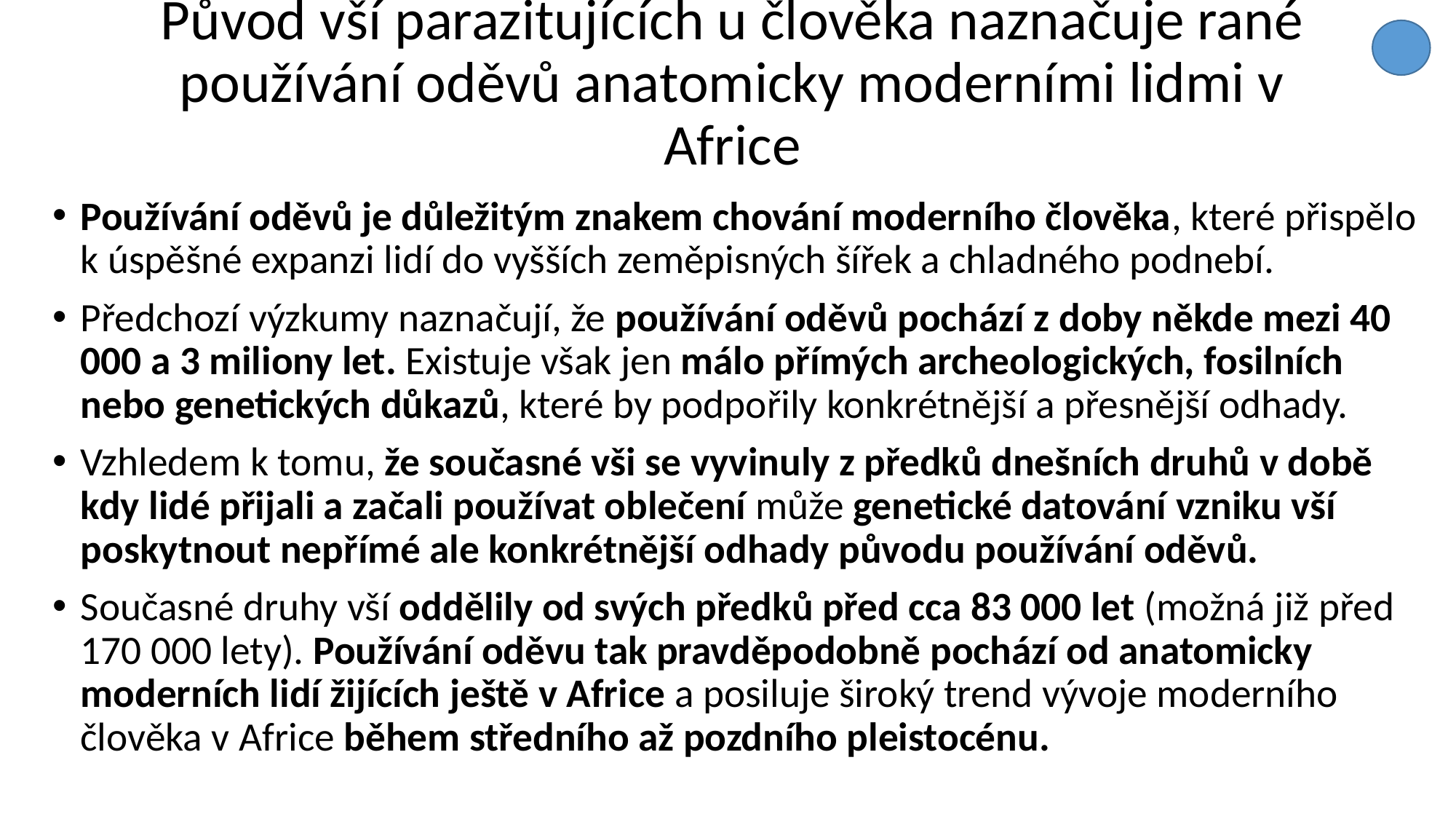

# Původ vší parazitujících u člověka naznačuje rané používání oděvů anatomicky moderními lidmi v Africe
Používání oděvů je důležitým znakem chování moderního člověka, které přispělo k úspěšné expanzi lidí do vyšších zeměpisných šířek a chladného podnebí.
Předchozí výzkumy naznačují, že používání oděvů pochází z doby někde mezi 40 000 a 3 miliony let. Existuje však jen málo přímých archeologických, fosilních nebo genetických důkazů, které by podpořily konkrétnější a přesnější odhady.
Vzhledem k tomu, že současné vši se vyvinuly z předků dnešních druhů v době kdy lidé přijali a začali používat oblečení může genetické datování vzniku vší poskytnout nepřímé ale konkrétnější odhady původu používání oděvů.
Současné druhy vší oddělily od svých předků před cca 83 000 let (možná již před 170 000 lety). Používání oděvu tak pravděpodobně pochází od anatomicky moderních lidí žijících ještě v Africe a posiluje široký trend vývoje moderního člověka v Africe během středního až pozdního pleistocénu.